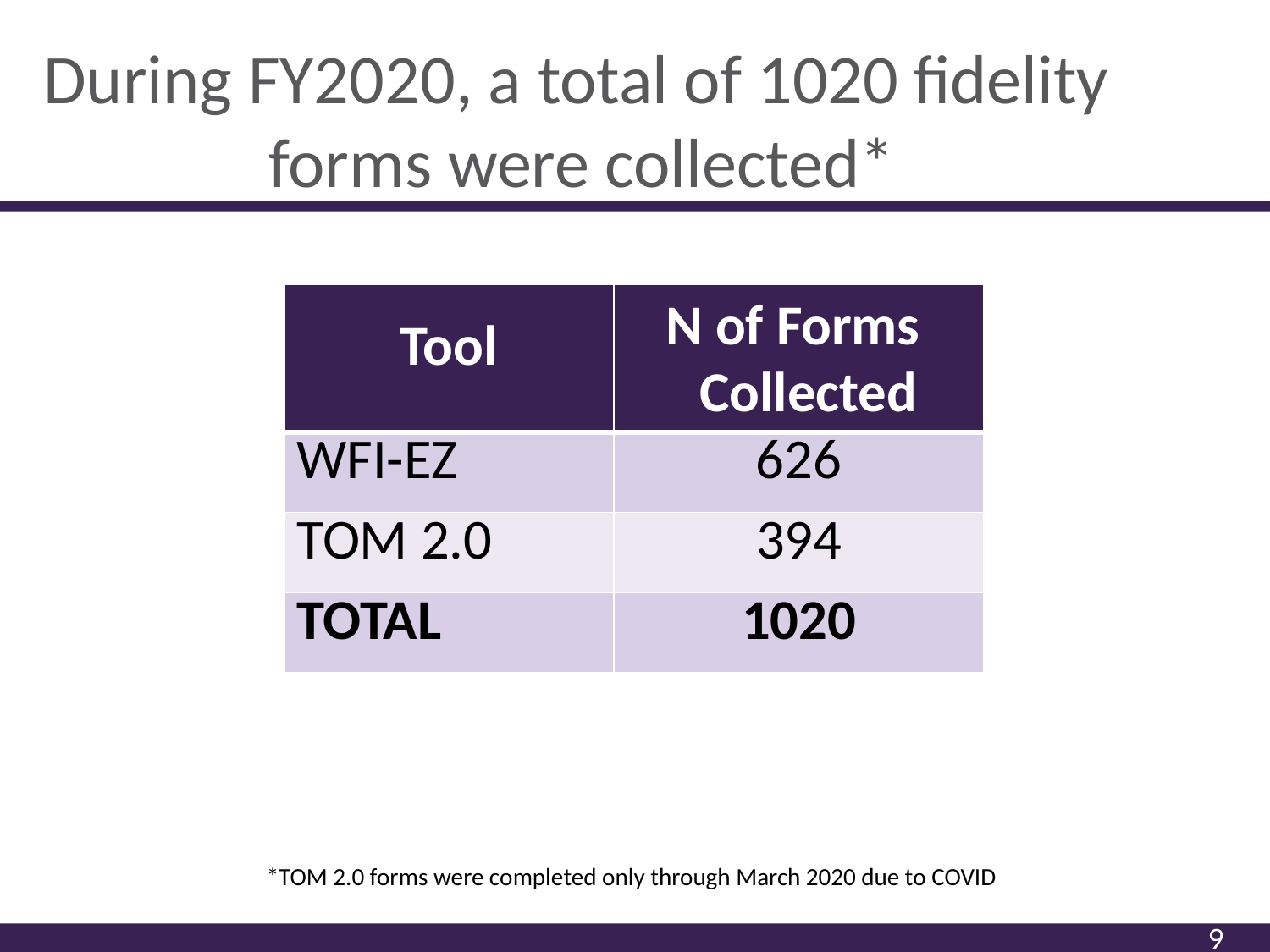

# During FY2020, a total of 1020 fidelity  forms were collected*

| Tool | N of Forms Collected |
| --- | --- |
| WFI-EZ | 626 |
| TOM 2.0 | 394 |
| TOTAL | 1020 |
*TOM 2.0 forms were completed only through March 2020 due to COVID

9
9